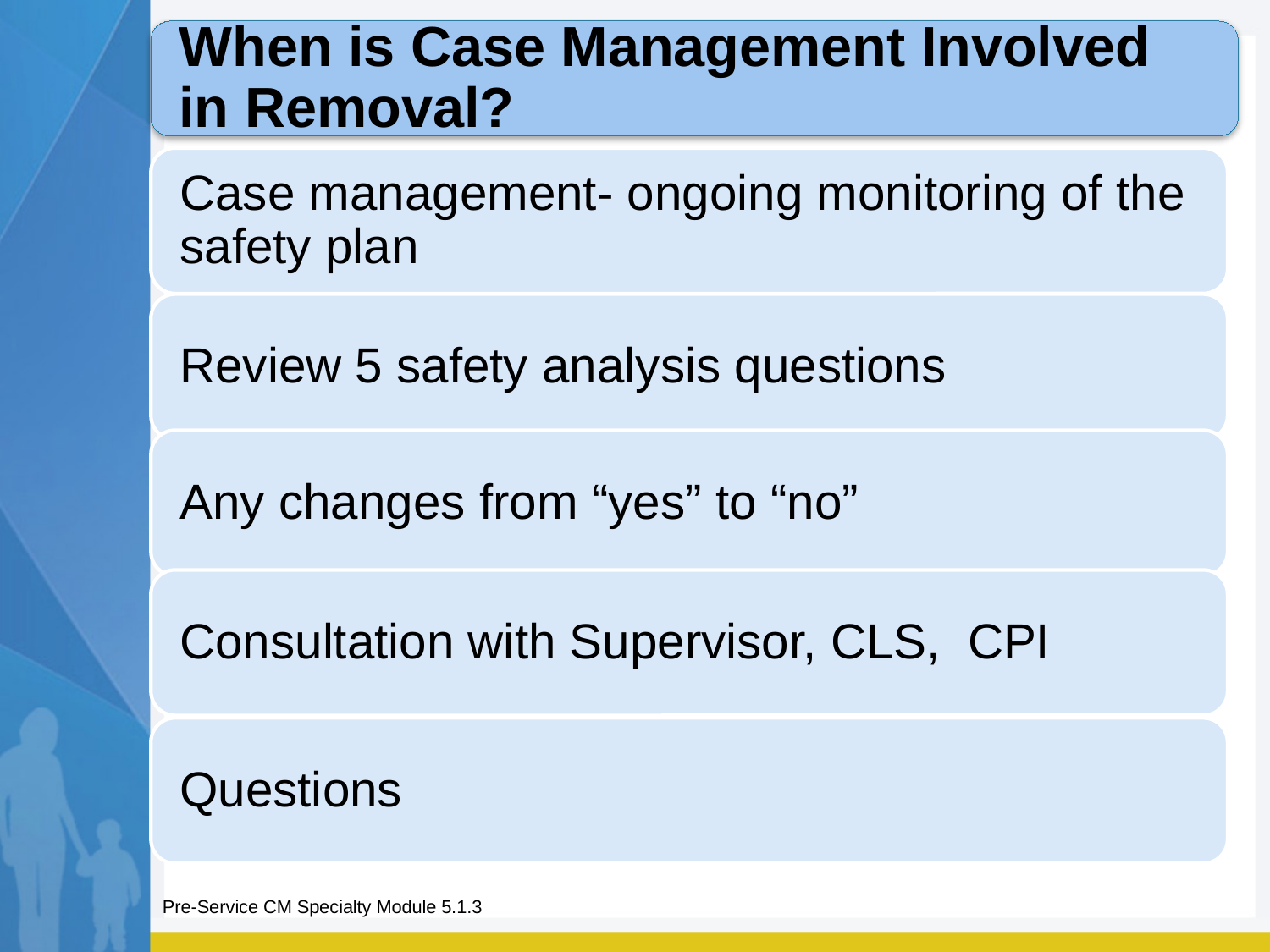

When is Case Management Involved in Removal?
Case management- ongoing monitoring of the safety plan
Review 5 safety analysis questions
Any changes from “yes” to “no”
Consultation with Supervisor, CLS,  CPI
Questions
Pre-Service CM Specialty Module 5.1.3